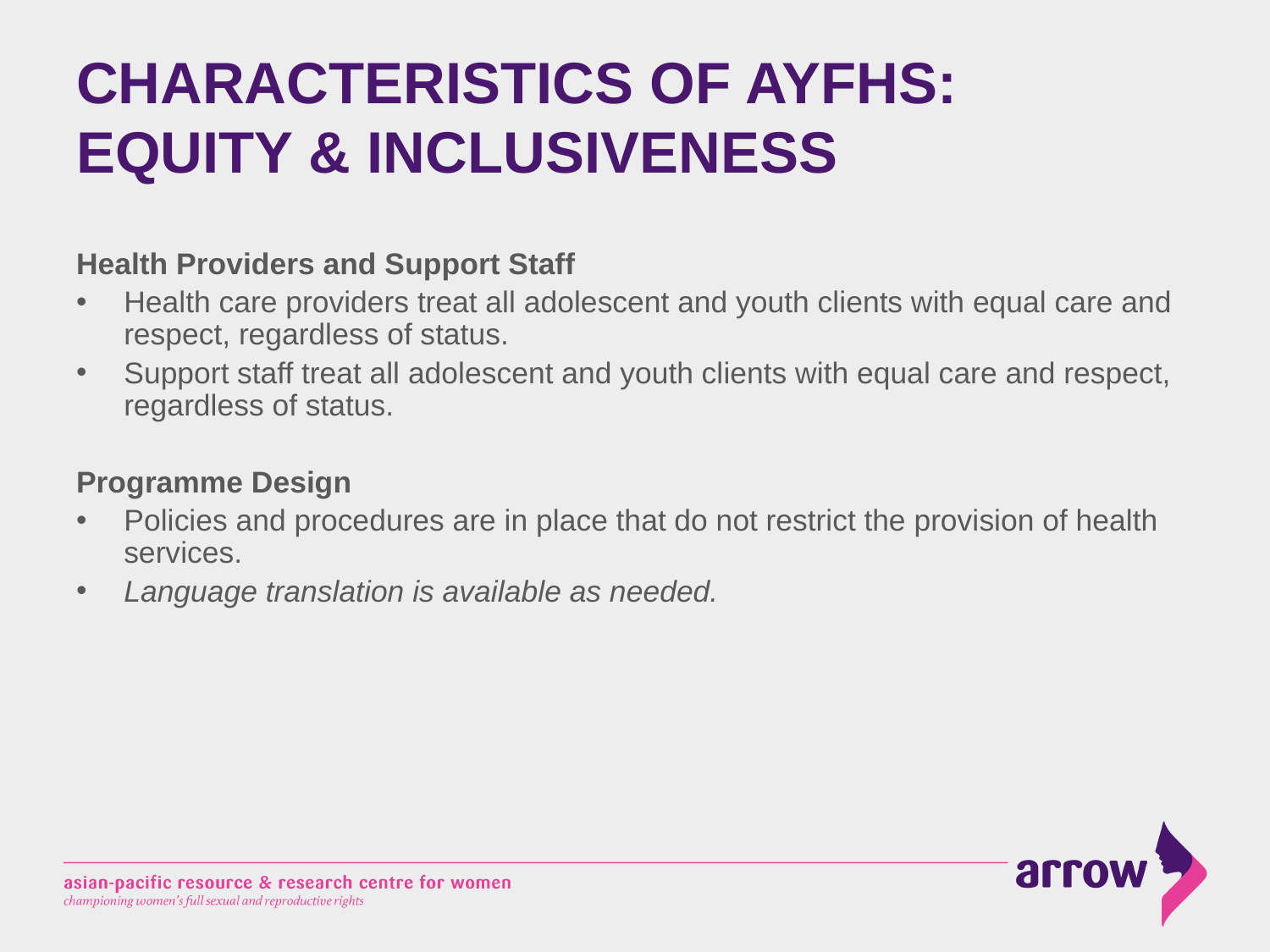

# CHARACTERISTICS OF AYFHS: EQUITY & INCLUSIVENESS
Health Providers and Support Staff
Health care providers treat all adolescent and youth clients with equal care and respect, regardless of status.
Support staff treat all adolescent and youth clients with equal care and respect, regardless of status.

Programme Design
Policies and procedures are in place that do not restrict the provision of health services.
Language translation is available as needed.